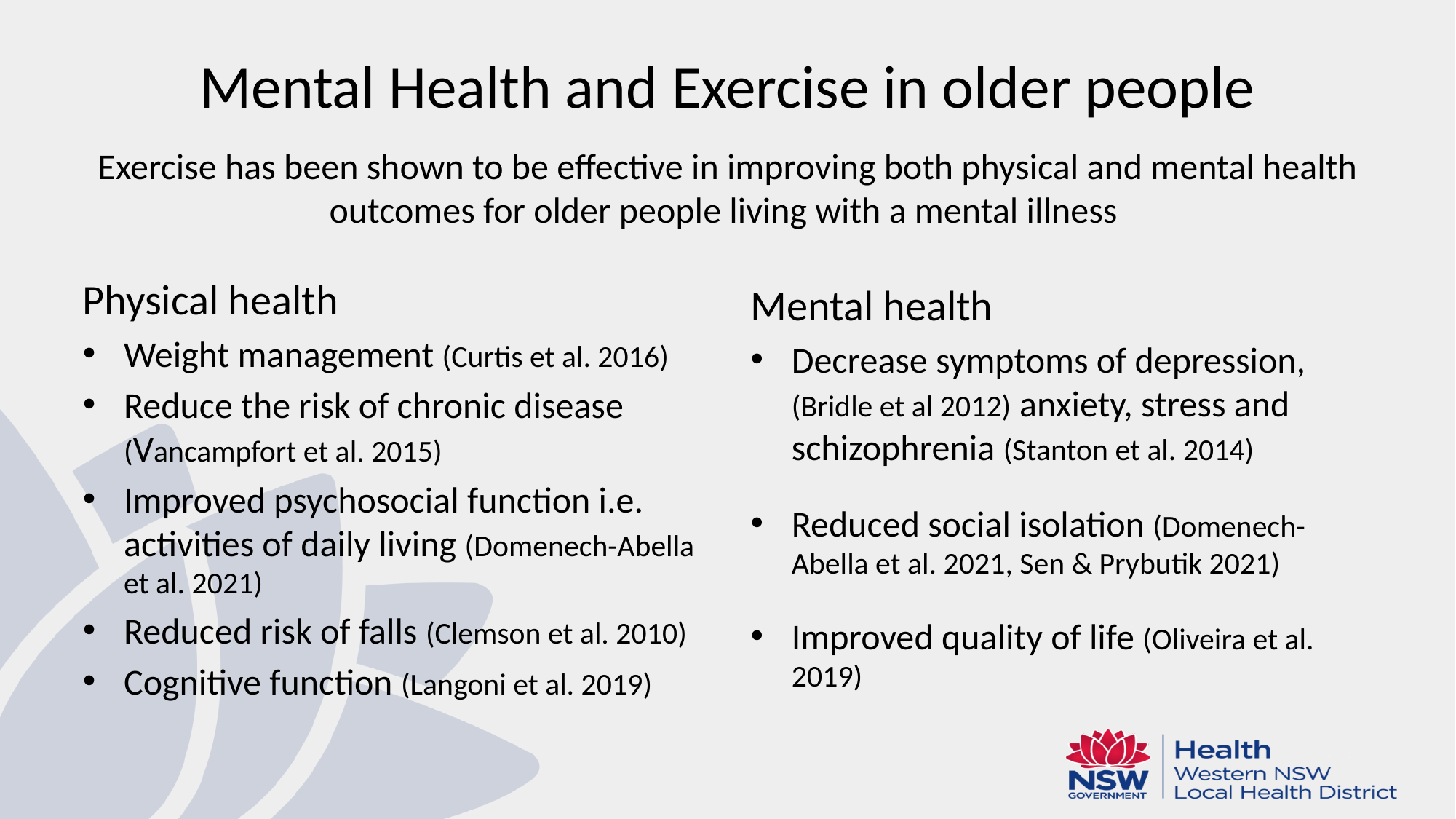

# Mental Health and Exercise in older people
Exercise has been shown to be effective in improving both physical and mental health outcomes for older people living with a mental illness

Physical health
Weight management (Curtis et al. 2016)
Reduce the risk of chronic disease (Vancampfort et al. 2015)
Improved psychosocial function i.e. activities of daily living (Domenech-Abella et al. 2021)
Reduced risk of falls (Clemson et al. 2010)
Cognitive function (Langoni et al. 2019)

Mental health
Decrease symptoms of depression, (Bridle et al 2012) anxiety, stress and schizophrenia (Stanton et al. 2014)

Reduced social isolation (Domenech-Abella et al. 2021, Sen & Prybutik 2021)

Improved quality of life (Oliveira et al. 2019)